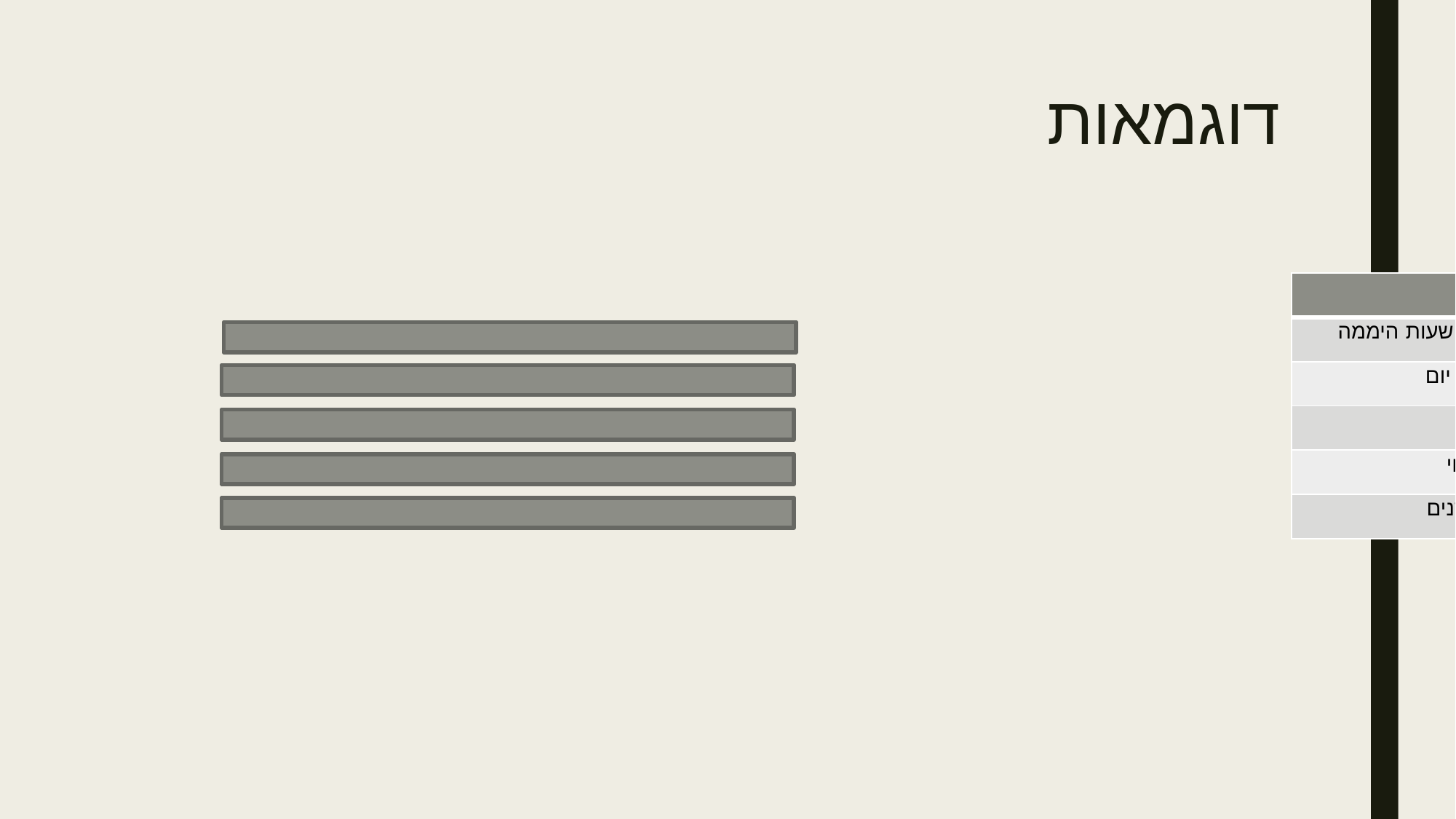

# דוגמאות
| נושא | בלתי תלוי | בדיד / רציף | סוג תרשים |
| --- | --- | --- | --- |
| זמן צפייה בטלוויזיה לאורך שעות היממה | שעות | רציף | קווי |
| מספר הפיצות הנמכר בכל יום | יום | בדיד | עמודות |
| כמות בוחרים לכל מועמד | מועמד | בדיד | עמודות |
| כמות המים לאורך זמן מילוי | זמן | רציף | קווי |
| כמות תאונות דרכים לפי שנים | שנים | בדיד | עמודות |